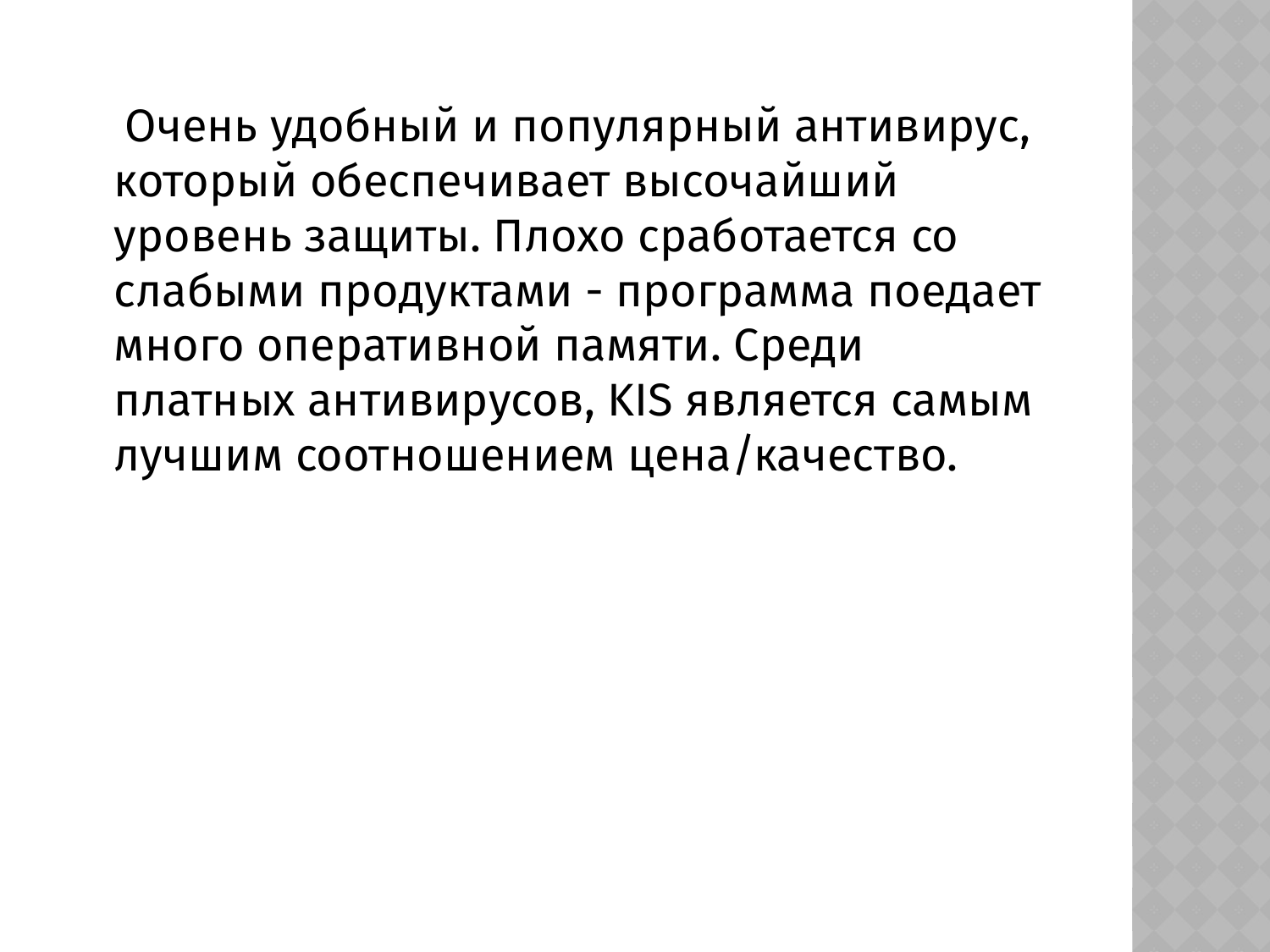

Очень удобный и популярный антивирус, который обеспечивает высочайший уровень защиты. Плохо сработается со слабыми продуктами - программа поедает много оперативной памяти. Среди платных антивирусов, KIS является самым лучшим соотношением цена/качество.